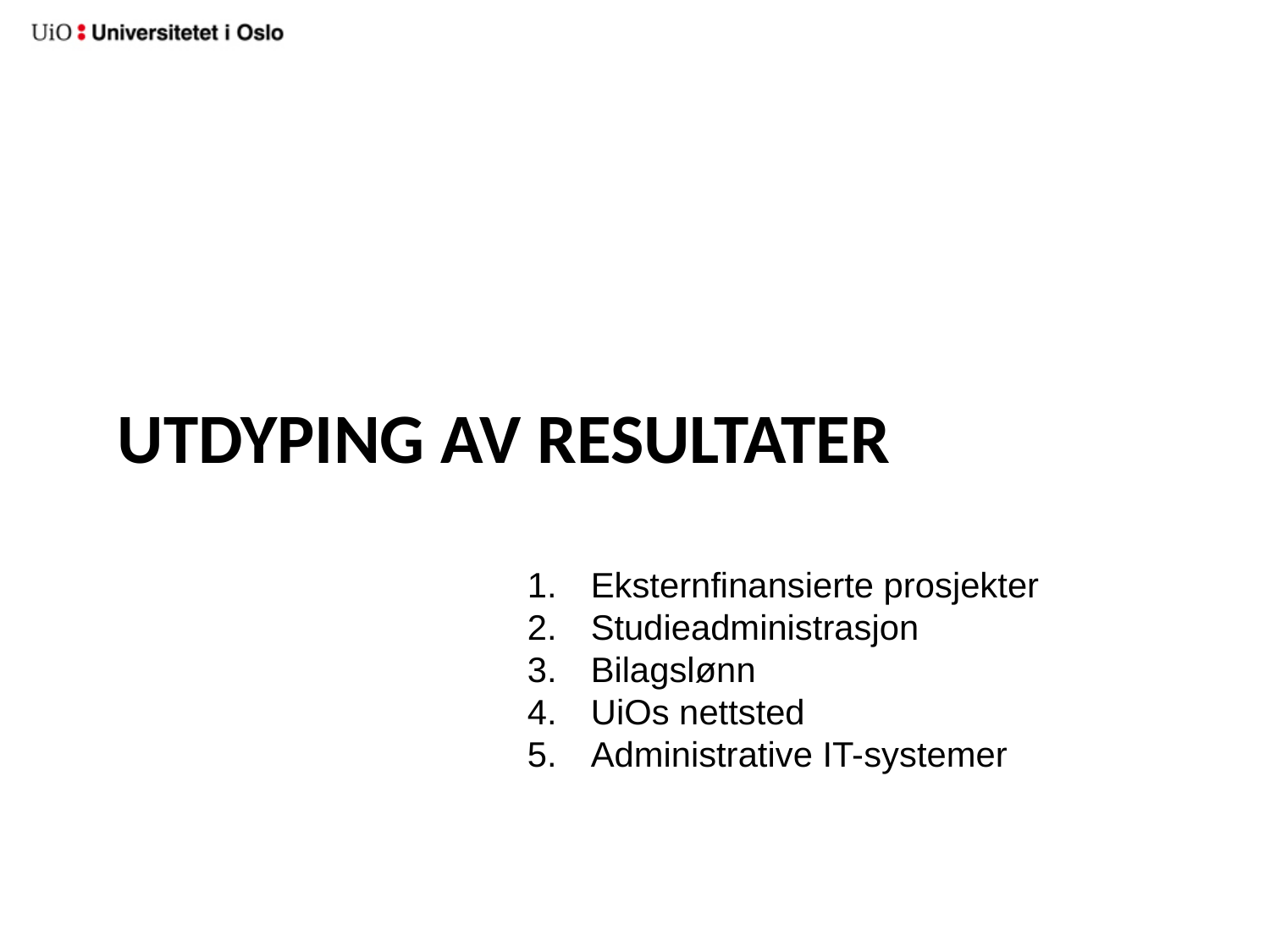

# utdyping AV RESULTATER
Eksternfinansierte prosjekter
Studieadministrasjon
Bilagslønn
UiOs nettsted
Administrative IT-systemer